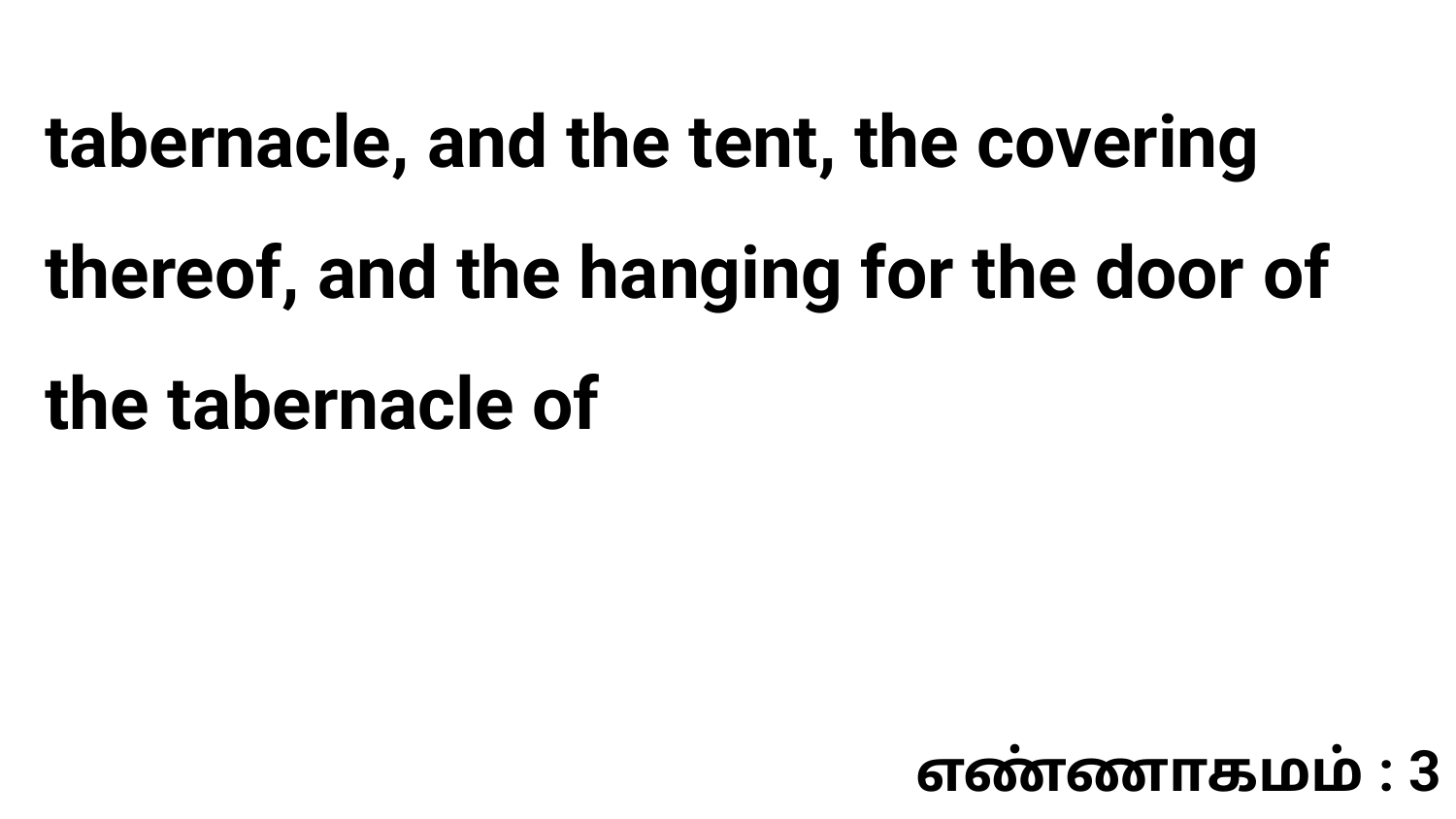

tabernacle, and the tent, the covering thereof, and the hanging for the door of the tabernacle of
எண்ணாகமம் : 3